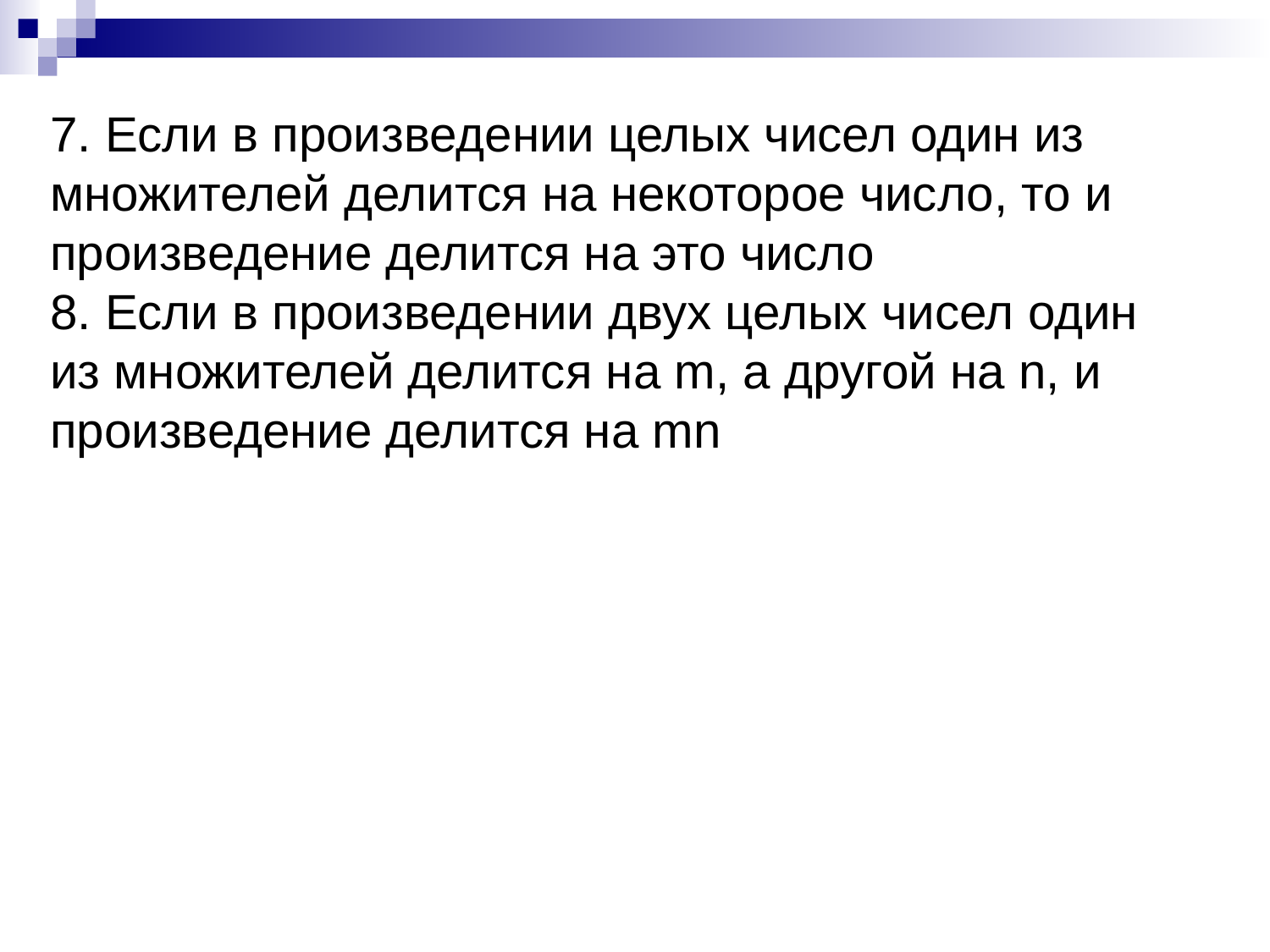

7. Если в произведении целых чисел один из множителей делится на некоторое число, то и произведение делится на это число
8. Если в произведении двух целых чисел один из множителей делится на m, а другой на n, и произведение делится на mn